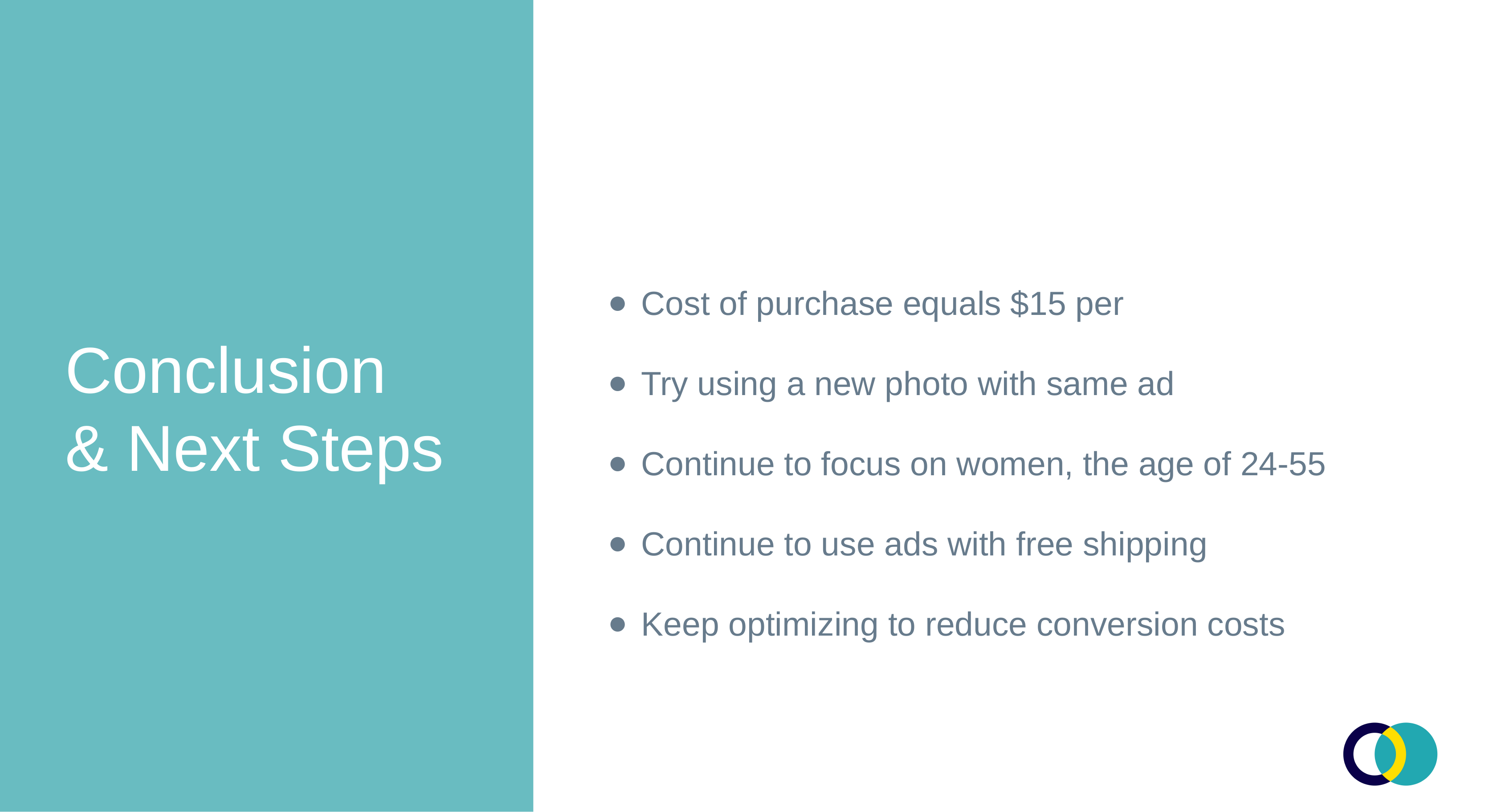

Cost of purchase equals $15 per
Try using a new photo with same ad
Continue to focus on women, the age of 24-55
Continue to use ads with free shipping
Keep optimizing to reduce conversion costs
# Conclusion & Next Steps